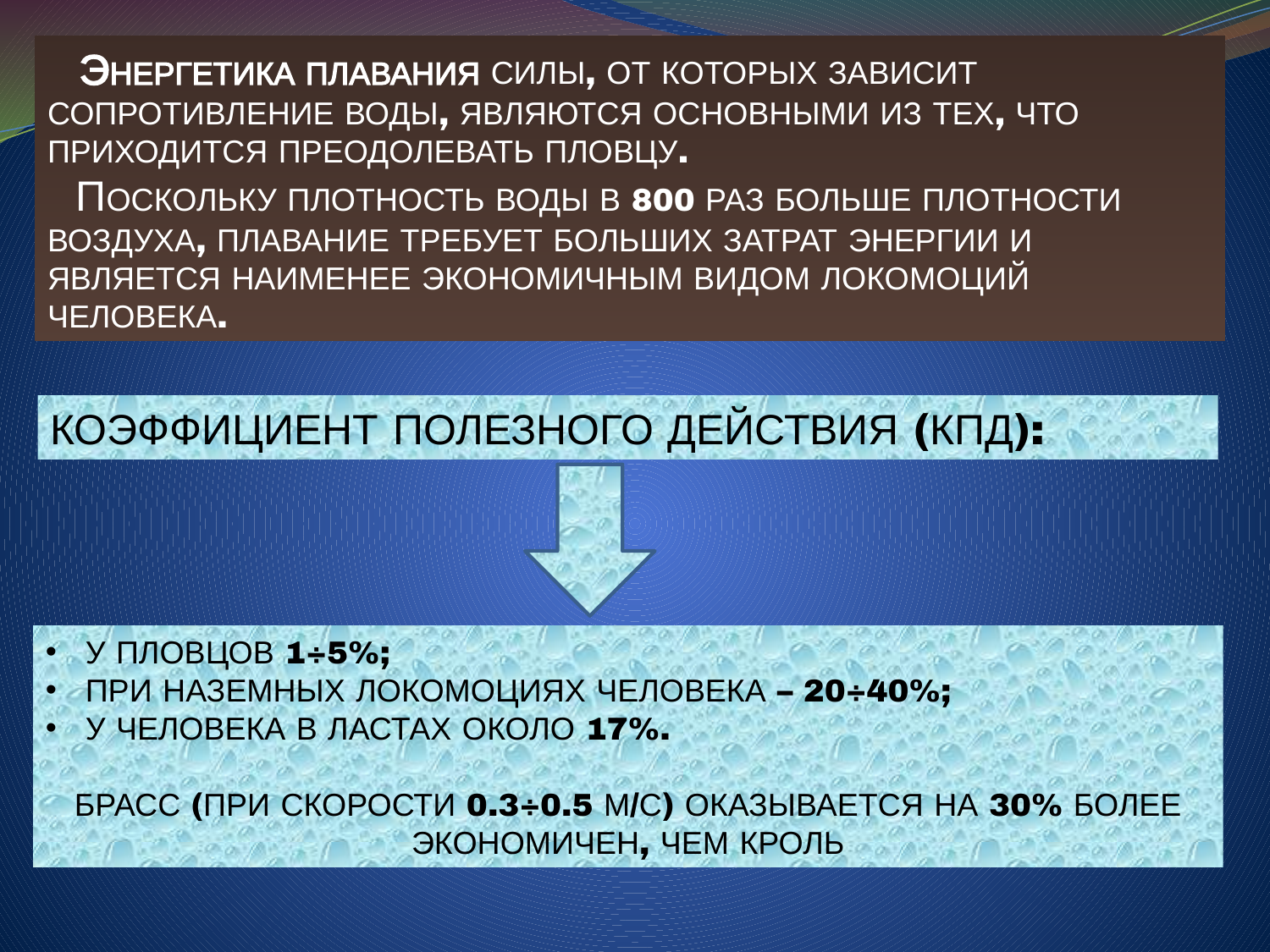

ЭНЕРГЕТИКА ПЛАВАНИЯ СИЛЫ, ОТ КОТОРЫХ ЗАВИСИТ СОПРОТИВЛЕНИЕ ВОДЫ, ЯВЛЯЮТСЯ ОСНОВНЫМИ ИЗ ТЕХ, ЧТО ПРИХОДИТСЯ ПРЕОДОЛЕВАТЬ ПЛОВЦУ.
  ПОСКОЛЬКУ ПЛОТНОСТЬ ВОДЫ В 800 РАЗ БОЛЬШЕ ПЛОТНОСТИ ВОЗДУХА, ПЛАВАНИЕ ТРЕБУЕТ БОЛЬШИХ ЗАТРАТ ЭНЕРГИИ И ЯВЛЯЕТСЯ НАИМЕНЕЕ ЭКОНОМИЧНЫМ ВИДОМ ЛОКОМОЦИЙ ЧЕЛОВЕКА.
КОЭФФИЦИЕНТ ПОЛЕЗНОГО ДЕЙСТВИЯ (КПД):

У ПЛОВЦОВ 1÷5%;
ПРИ НАЗЕМНЫХ ЛОКОМОЦИЯХ ЧЕЛОВЕКА – 20÷40%;
У ЧЕЛОВЕКА В ЛАСТАХ ОКОЛО 17%.

БРАСС (ПРИ СКОРОСТИ 0.3÷0.5 М/С) ОКАЗЫВАЕТСЯ НА 30% БОЛЕЕ ЭКОНОМИЧЕН, ЧЕМ КРОЛЬ